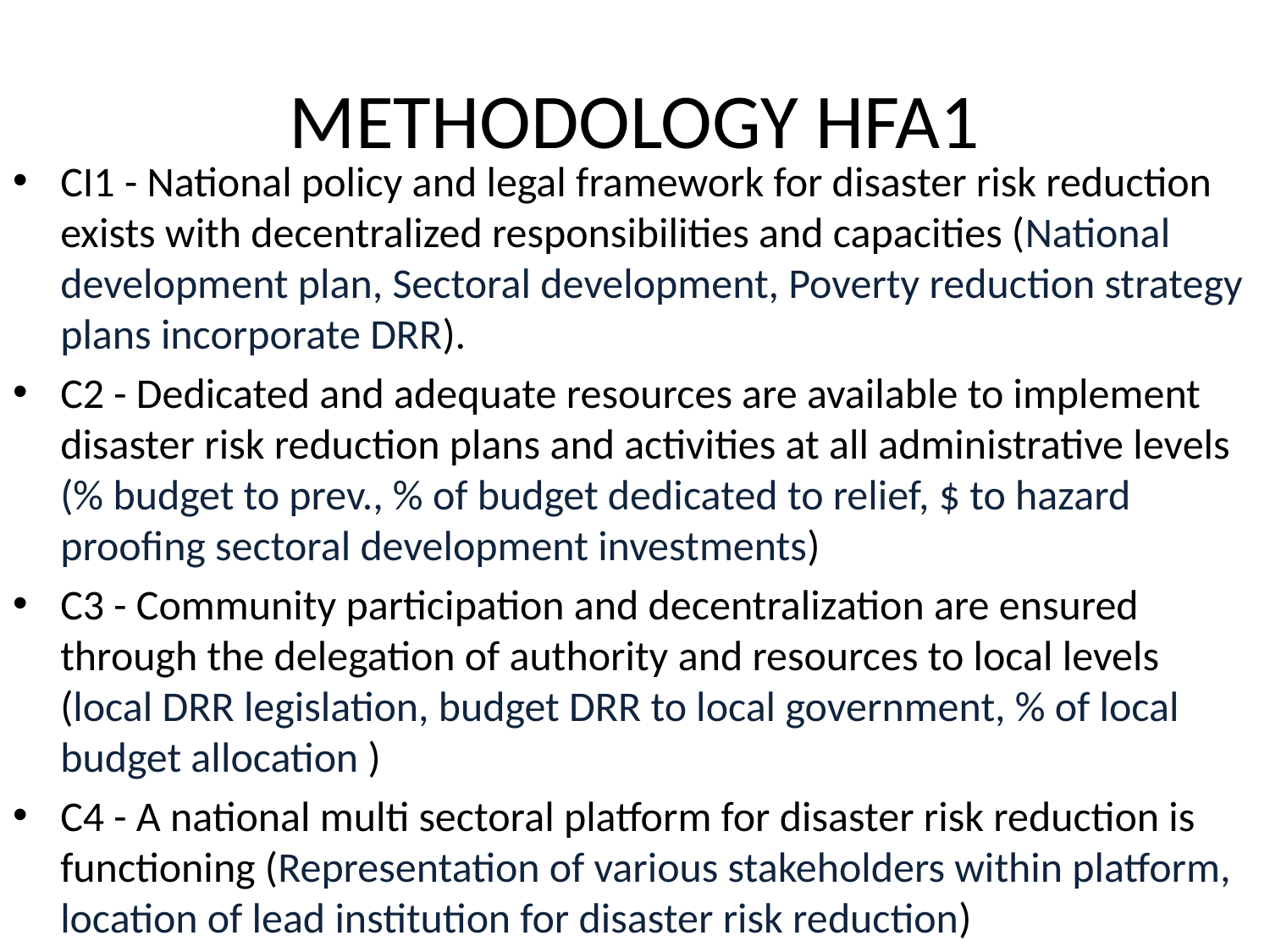

# METHODOLOGY HFA1
CI1 - National policy and legal framework for disaster risk reduction exists with decentralized responsibilities and capacities (National development plan, Sectoral development, Poverty reduction strategy plans incorporate DRR).
C2 - Dedicated and adequate resources are available to implement disaster risk reduction plans and activities at all administrative levels (% budget to prev., % of budget dedicated to relief, $ to hazard proofing sectoral development investments)
C3 - Community participation and decentralization are ensured through the delegation of authority and resources to local levels (local DRR legislation, budget DRR to local government, % of local budget allocation )
C4 - A national multi sectoral platform for disaster risk reduction is functioning (Representation of various stakeholders within platform, location of lead institution for disaster risk reduction)